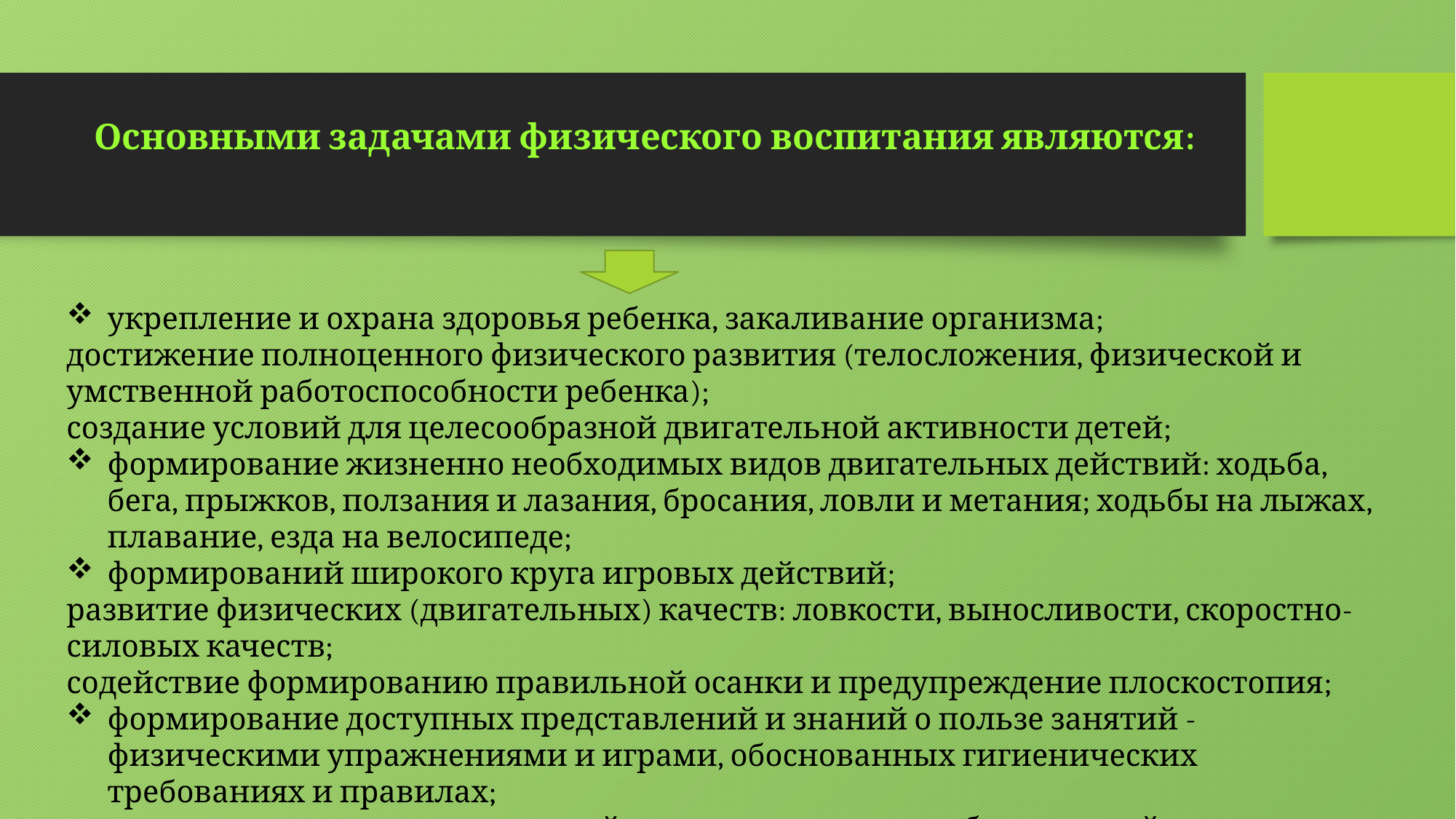

# Основными задачами физического воспитания являются:

укрепление и охрана здоровья ребенка, закаливание организма;
достижение полноценного физического развития (телосложения, физической и умственной работоспособности ребенка);
создание условий для целесообразной двигательной активности детей;
формирование жизненно необходимых видов двигательных действий: ходьба, бега, прыжков, ползания и лазания, бросания, ловли и метания; ходьбы на лыжах, плавание, езда на велосипеде;
формирований широкого круга игровых действий;
развитие физических (двигательных) качеств: ловкости, выносливости, скоростно-силовых качеств;
содействие формированию правильной осанки и предупреждение плоскостопия;
формирование доступных представлений и знаний о пользе занятий -физическими упражнениями и играми, обоснованных гигиенических требованиях и правилах;
      воспитание интереса к активной деятельности и потребности в ней.